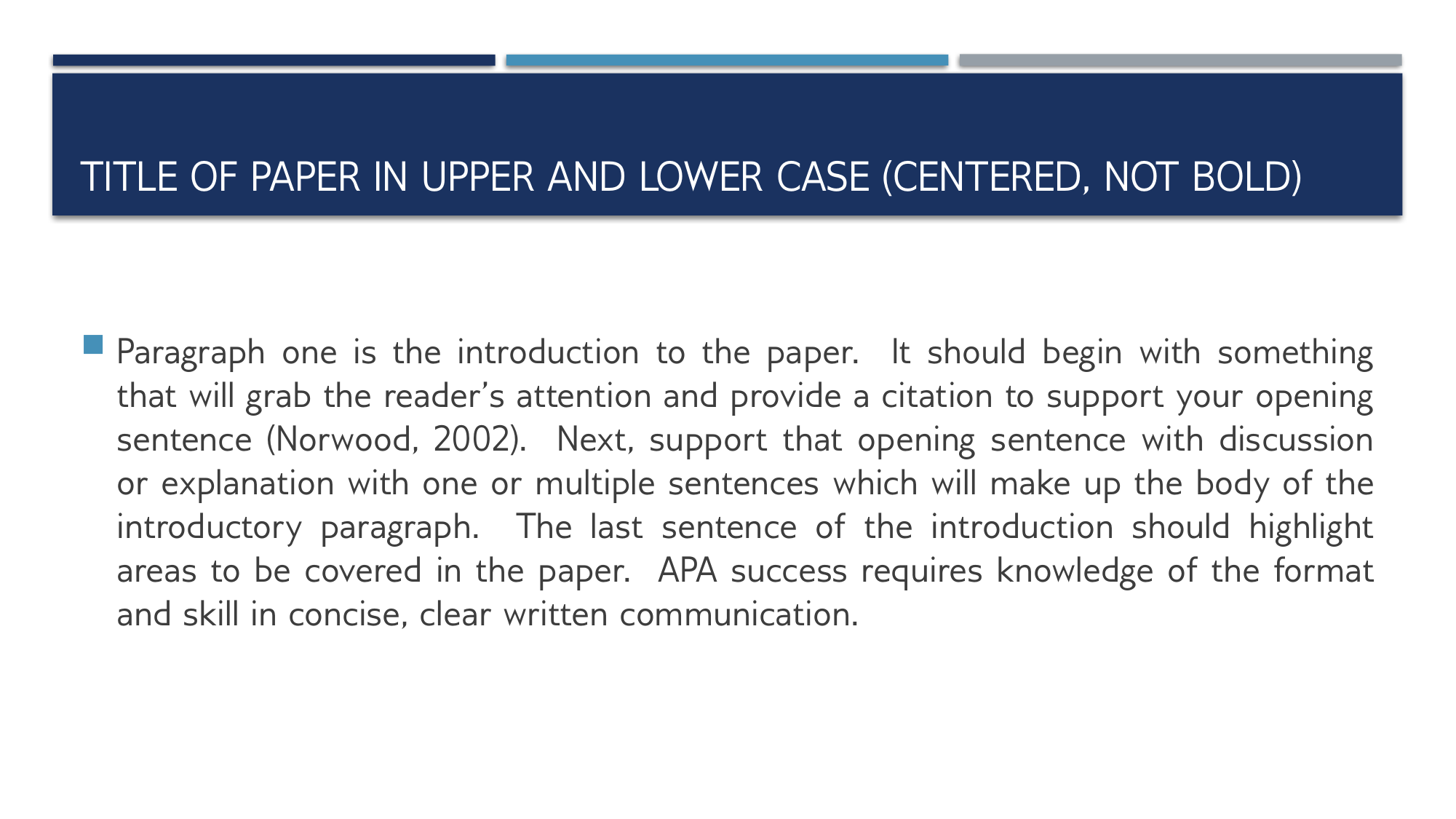

# Title of Paper in Upper and Lower Case (Centered, Not Bold)
Paragraph one is the introduction to the paper.  It should begin with something that will grab the reader’s attention and provide a citation to support your opening sentence (Norwood, 2002).  Next, support that opening sentence with discussion or explanation with one or multiple sentences which will make up the body of the introductory paragraph.  The last sentence of the introduction should highlight areas to be covered in the paper.  APA success requires knowledge of the format and skill in concise, clear written communication.